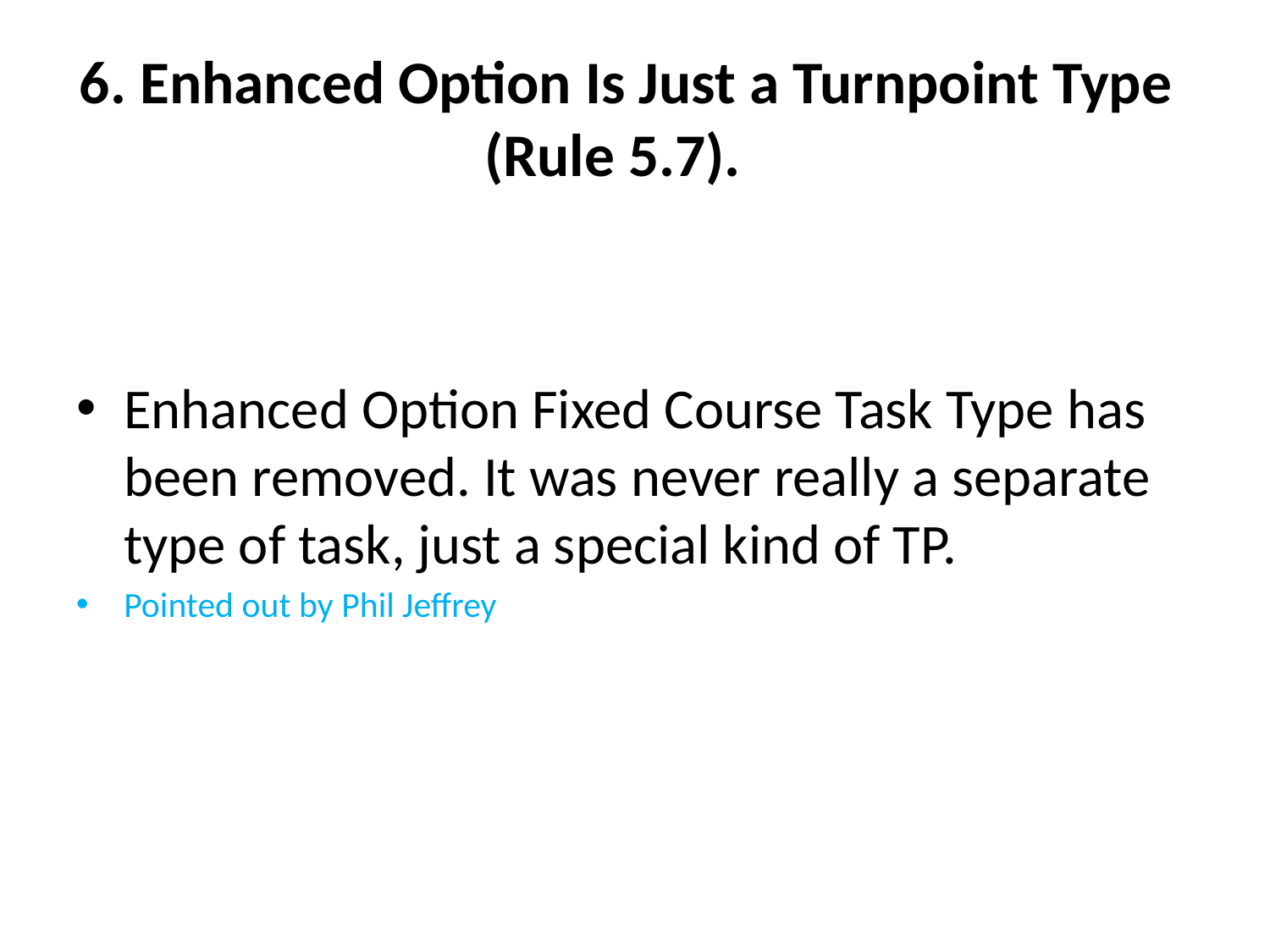

# 6. Enhanced Option Is Just a Turnpoint Type (Rule 5.7).
Enhanced Option Fixed Course Task Type has been removed. It was never really a separate type of task, just a special kind of TP.
Pointed out by Phil Jeffrey